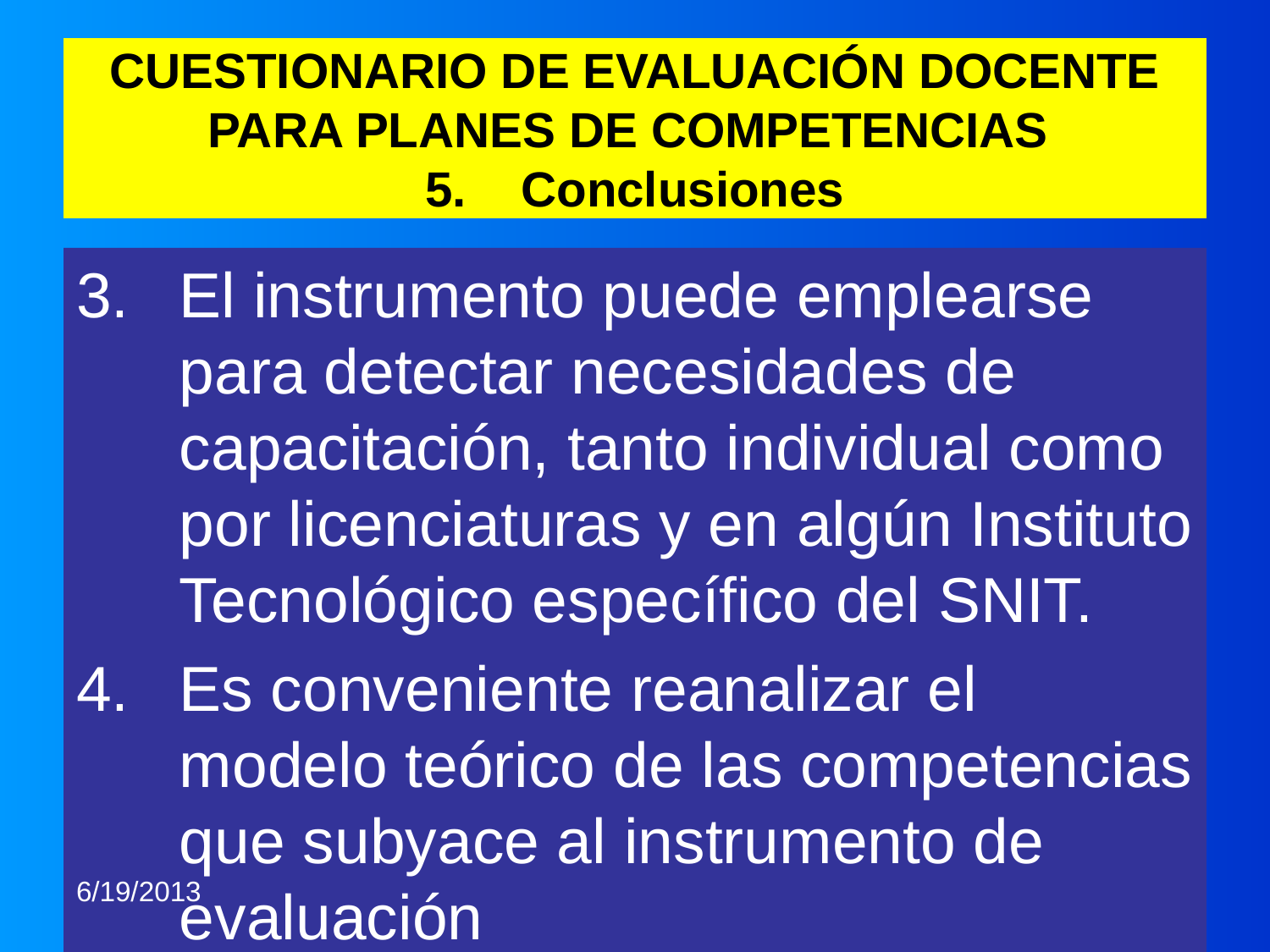

# CUESTIONARIO DE EVALUACIÓN DOCENTE PARA PLANES DE COMPETENCIAS 5.    Conclusiones
El instrumento puede emplearse para detectar necesidades de capacitación, tanto individual como por licenciaturas y en algún Instituto Tecnológico específico del SNIT.
Es conveniente reanalizar el modelo teórico de las competencias que subyace al instrumento de evaluación

6/19/2013
25